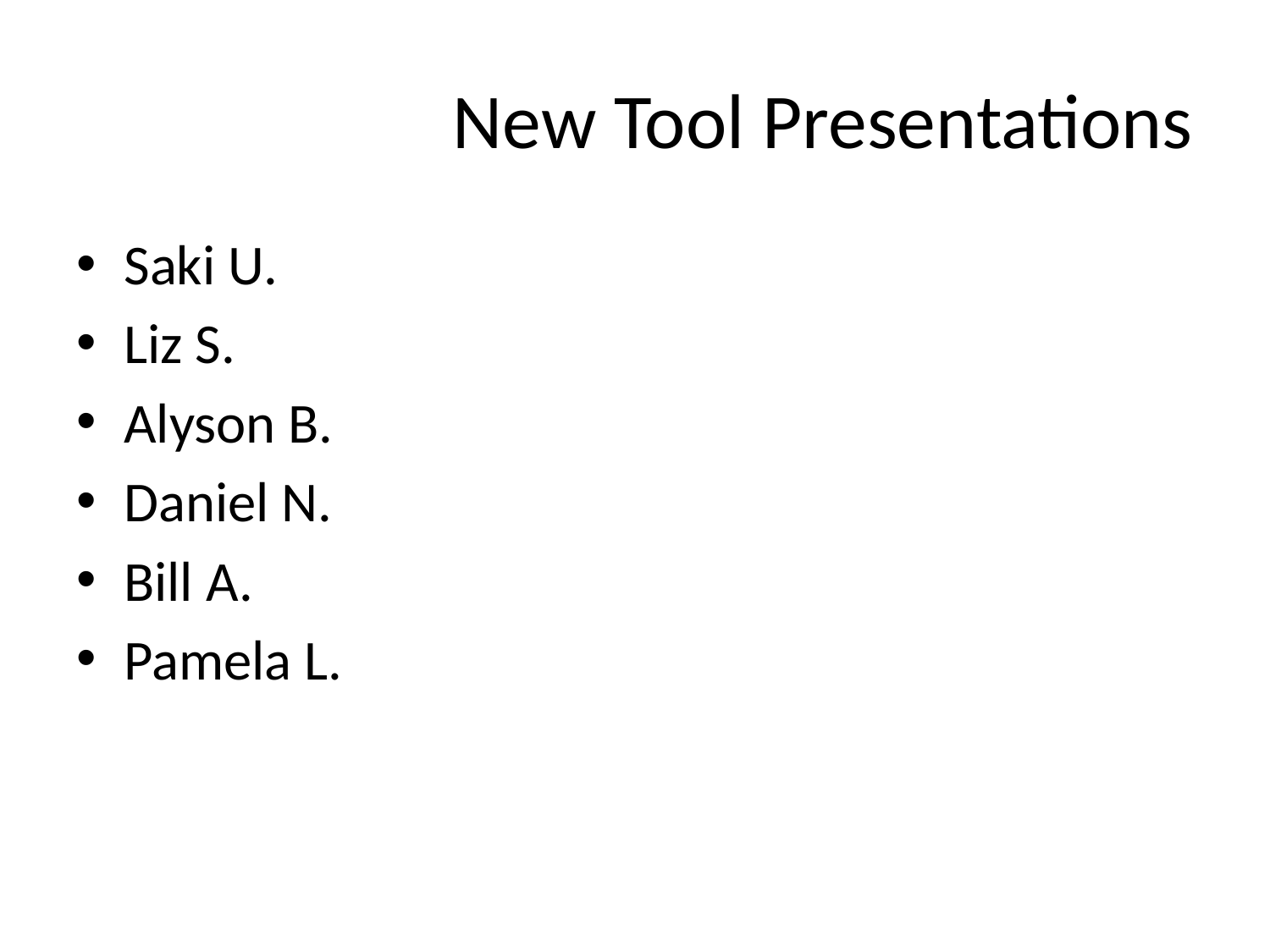

# New Tool Presentations
Saki U.
Liz S.
Alyson B.
Daniel N.
Bill A.
Pamela L.